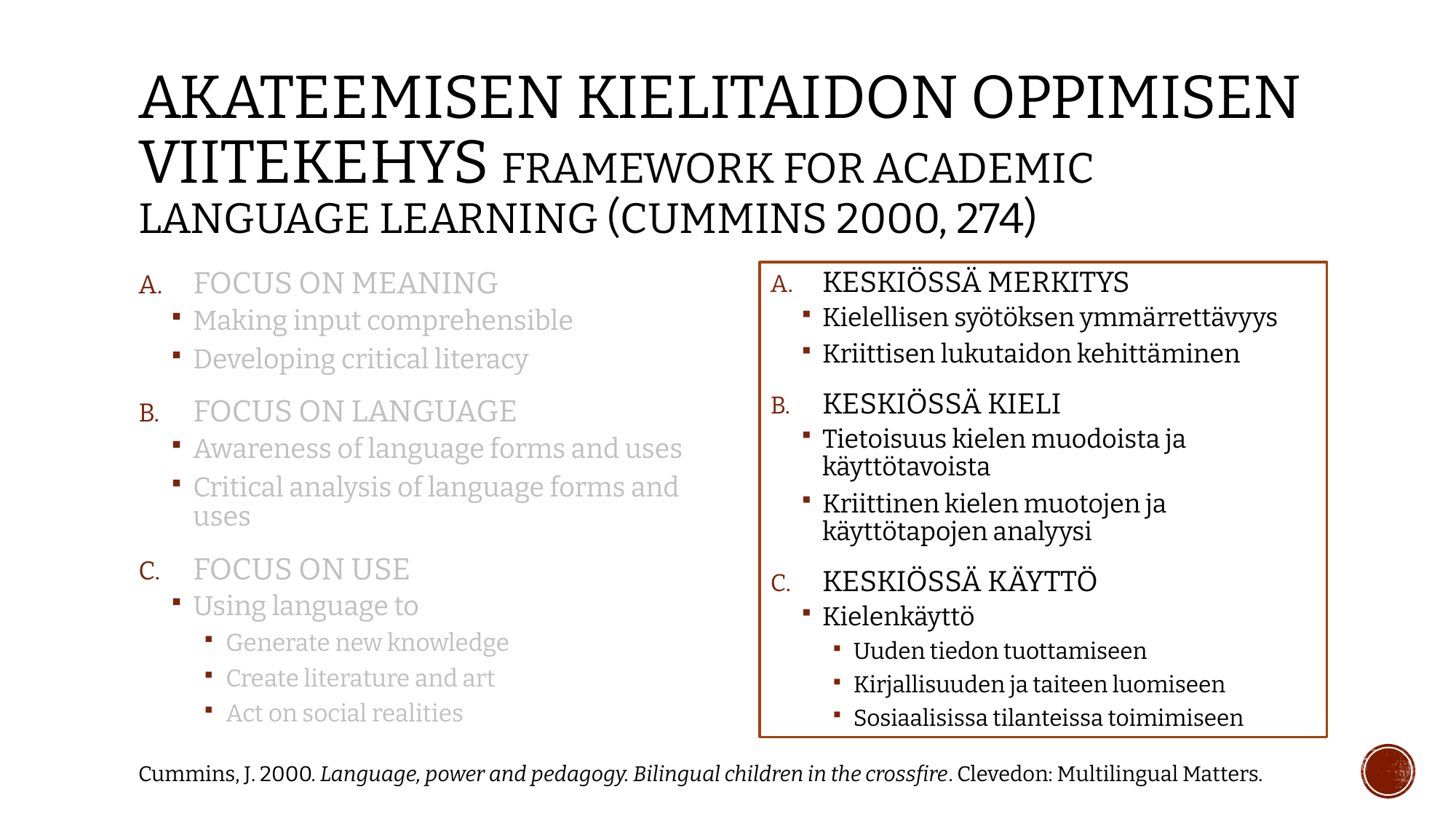

# akateemisen kielitaidon oppimisen viitekehys framework for academic language learning (cummins 2000, 274)
FOCUS ON MEANING
Making input comprehensible
Developing critical literacy
FOCUS ON LANGUAGE
Awareness of language forms and uses
Critical analysis of language forms and uses
FOCUS ON USE
Using language to
Generate new knowledge
Create literature and art
Act on social realities
KESKIÖSSÄ MERKITYS
Kielellisen syötöksen ymmärrettävyys
Kriittisen lukutaidon kehittäminen
KESKIÖSSÄ KIELI
Tietoisuus kielen muodoista ja käyttötavoista
Kriittinen kielen muotojen ja käyttötapojen analyysi
KESKIÖSSÄ KÄYTTÖ
Kielenkäyttö
Uuden tiedon tuottamiseen
Kirjallisuuden ja taiteen luomiseen
Sosiaalisissa tilanteissa toimimiseen

Cummins, J. 2000. Language, power and pedagogy. Bilingual children in the crossfire. Clevedon: Multilingual Matters.